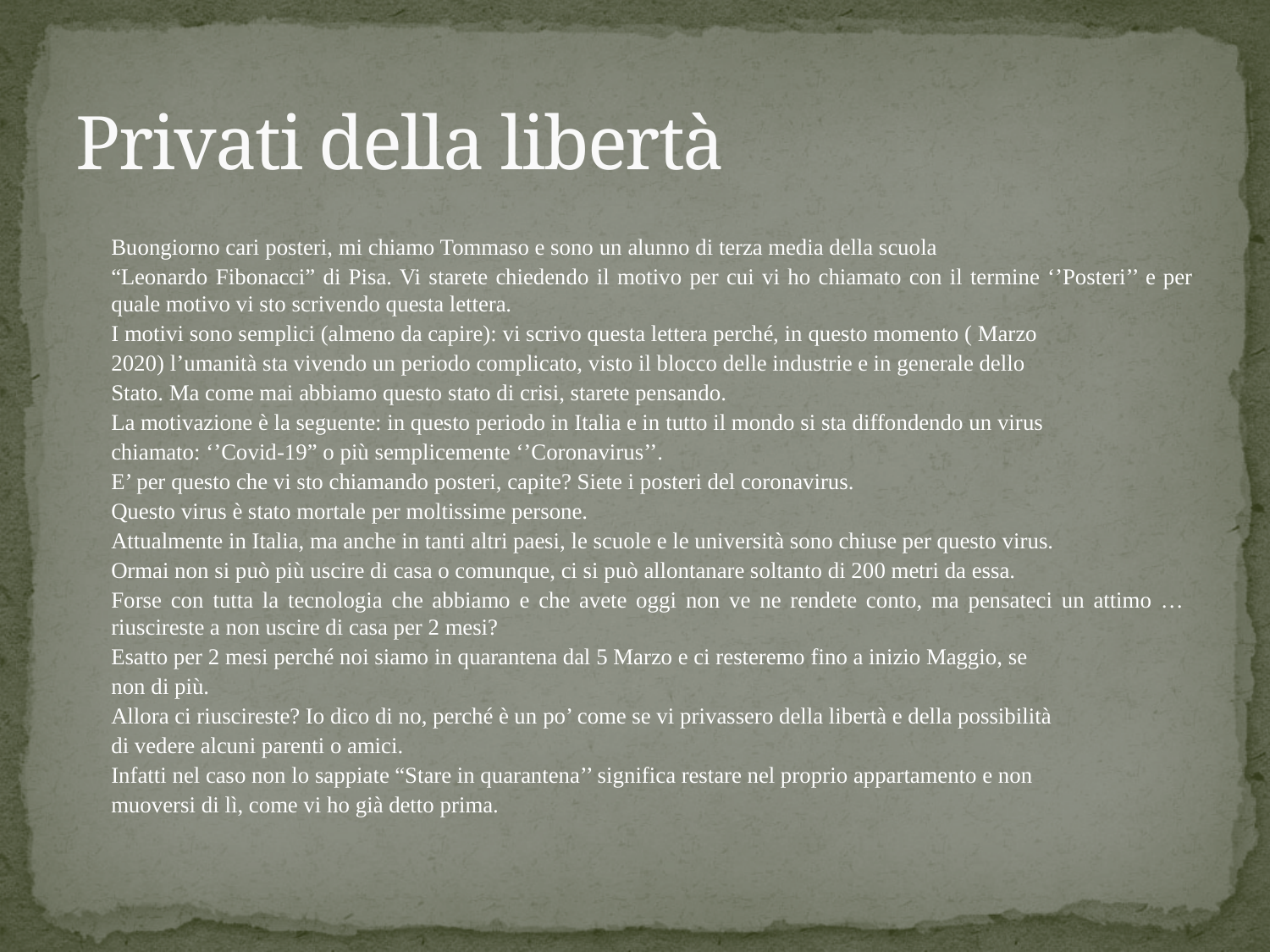

# Privati della libertà

Buongiorno cari posteri, mi chiamo Tommaso e sono un alunno di terza media della scuola
“Leonardo Fibonacci” di Pisa. Vi starete chiedendo il motivo per cui vi ho chiamato con il termine ‘’Posteri’’ e per quale motivo vi sto scrivendo questa lettera.
I motivi sono semplici (almeno da capire): vi scrivo questa lettera perché, in questo momento ( Marzo
2020) l’umanità sta vivendo un periodo complicato, visto il blocco delle industrie e in generale dello
Stato. Ma come mai abbiamo questo stato di crisi, starete pensando.
La motivazione è la seguente: in questo periodo in Italia e in tutto il mondo si sta diffondendo un virus
chiamato: ‘’Covid-19” o più semplicemente ‘’Coronavirus’’.
E’ per questo che vi sto chiamando posteri, capite? Siete i posteri del coronavirus.
Questo virus è stato mortale per moltissime persone.
Attualmente in Italia, ma anche in tanti altri paesi, le scuole e le università sono chiuse per questo virus.
Ormai non si può più uscire di casa o comunque, ci si può allontanare soltanto di 200 metri da essa.
Forse con tutta la tecnologia che abbiamo e che avete oggi non ve ne rendete conto, ma pensateci un attimo …  riuscireste a non uscire di casa per 2 mesi?
Esatto per 2 mesi perché noi siamo in quarantena dal 5 Marzo e ci resteremo fino a inizio Maggio, se
non di più.
Allora ci riuscireste? Io dico di no, perché è un po’ come se vi privassero della libertà e della possibilità
di vedere alcuni parenti o amici.
Infatti nel caso non lo sappiate “Stare in quarantena’’ significa restare nel proprio appartamento e non
muoversi di lì, come vi ho già detto prima.